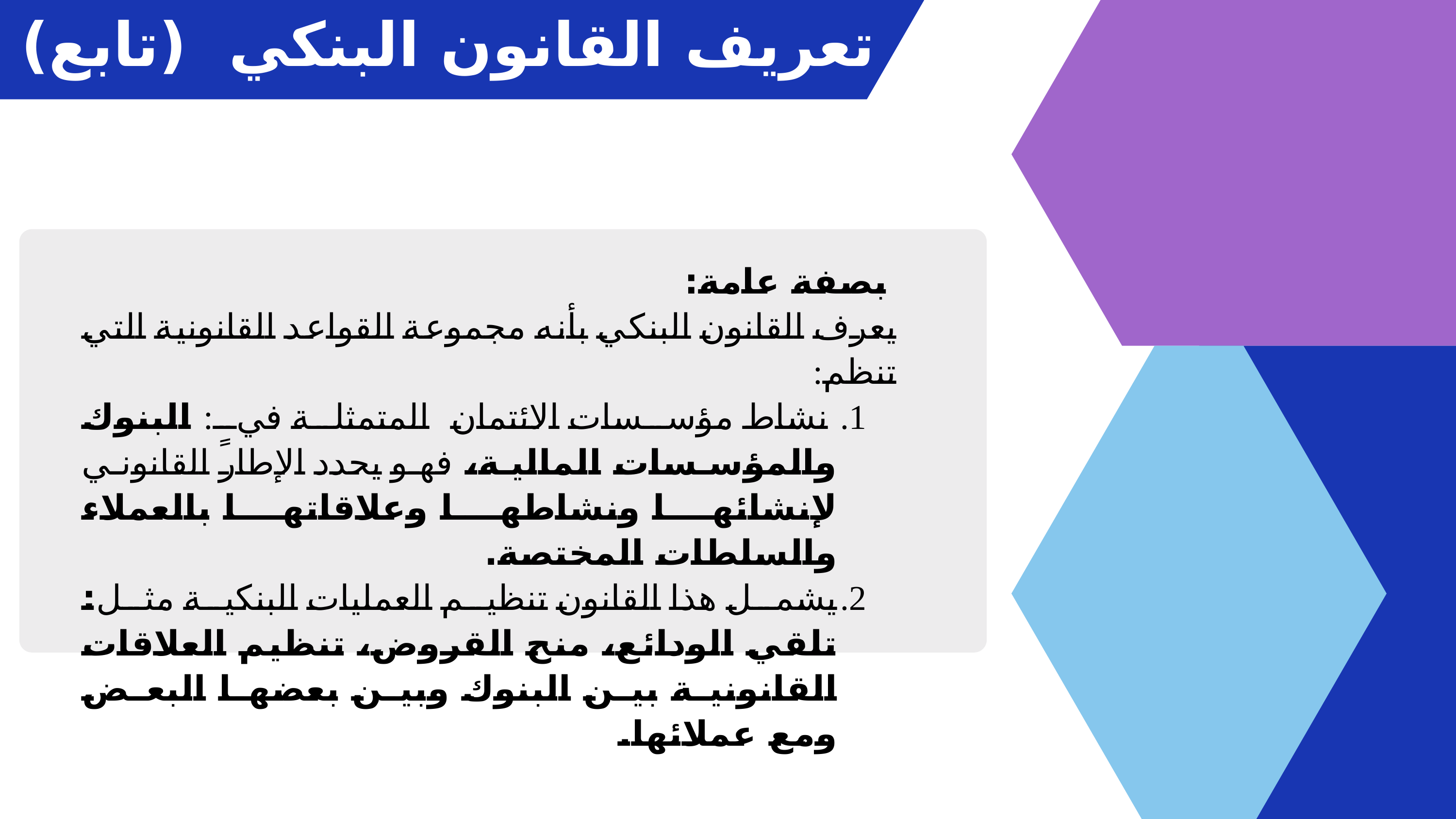

تعريف القانون البنكي  (تابع)

 بصفة عامة:
يعرف القانون البنكي بأنه مجموعة القواعد القانونية التي تنظم:
 نشاط مؤسسات الائتمان  المتمثلة فيٍ: البنوك والمؤسسات المالية، فهو يحدد الإطار القانوني لإنشائها ونشاطها وعلاقاتها بالعملاء والسلطات المختصة.
يشمل هذا القانون تنظيم العمليات البنكية مثل: تلقي الودائع، منح القروض، تنظيم العلاقات القانونية بين البنوك وبين بعضها البعض ومع عملائها.